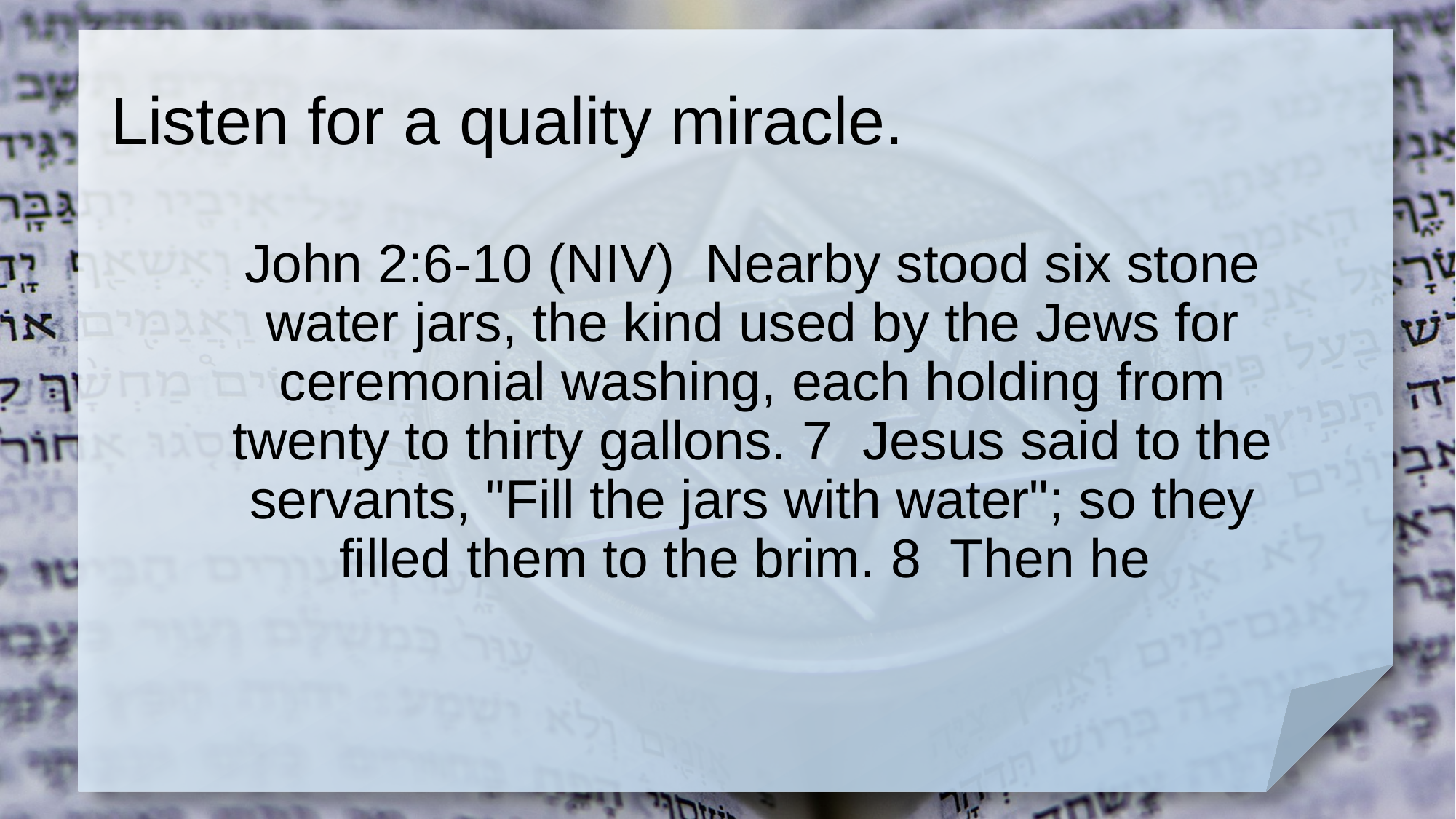

# Listen for a quality miracle.
John 2:6-10 (NIV)  Nearby stood six stone water jars, the kind used by the Jews for ceremonial washing, each holding from twenty to thirty gallons. 7  Jesus said to the servants, "Fill the jars with water"; so they filled them to the brim. 8  Then he